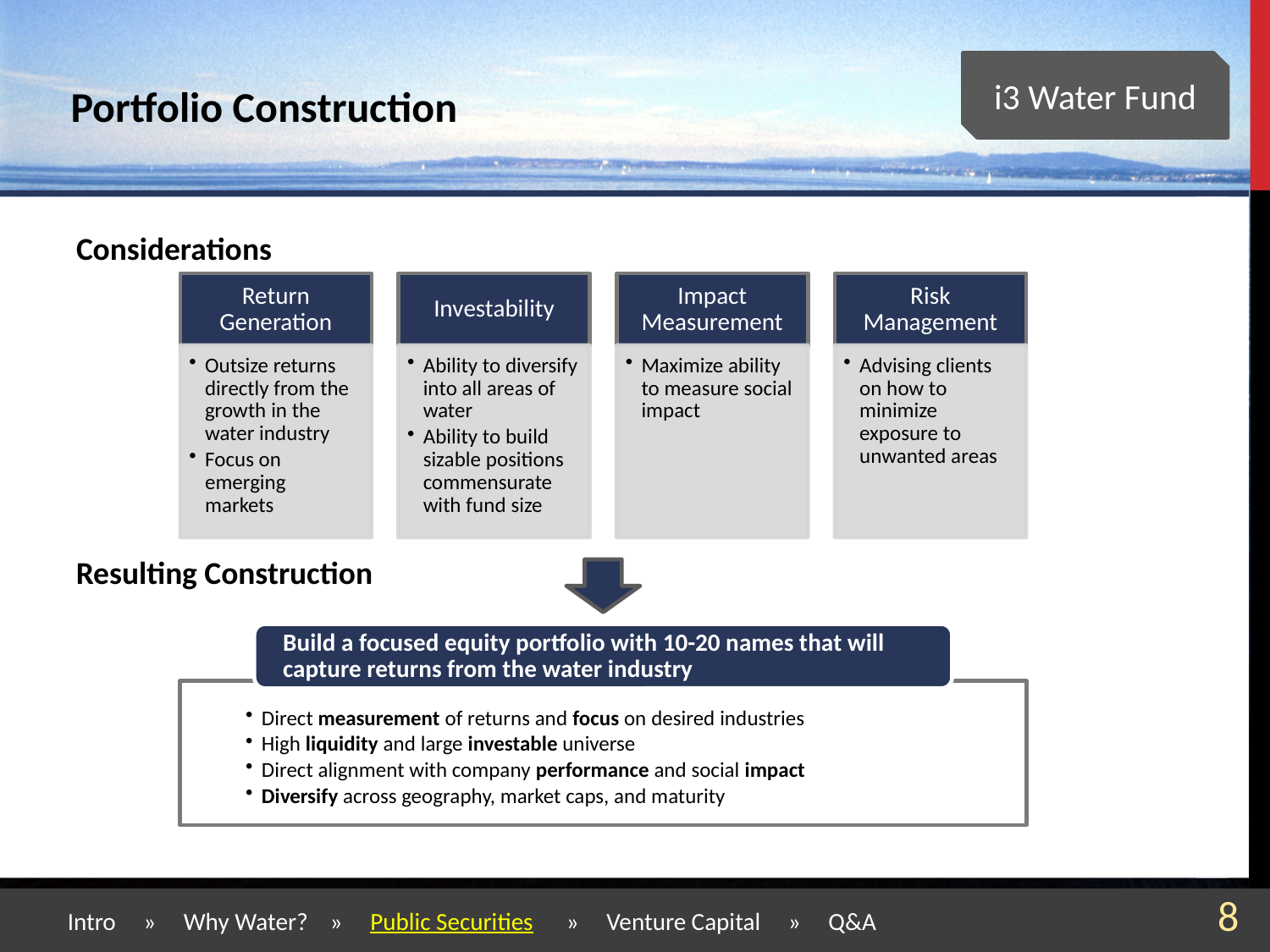

Portfolio Construction
i3 Water Fund

Considerations
Return Generation
Outsize returns directly from the growth in the water industry
Focus on emerging markets
Investability
Ability to diversify into all areas of water
Ability to build sizable positions commensurate with fund size
Impact Measurement
Maximize ability to measure social impact

Risk Management
Advising clients on how to minimize exposure to unwanted areas
Resulting Construction

Direct measurement of returns and focus on desired industries
High liquidity and large investable universe
Direct alignment with company performance and social impact
Diversify across geography, market caps, and maturity
Build a focused equity portfolio with 10-20 names that will capture returns from the water industry
          Intro     »     Why Water?    »     Public Securities      »     Venture Capital     »     Q&A
8